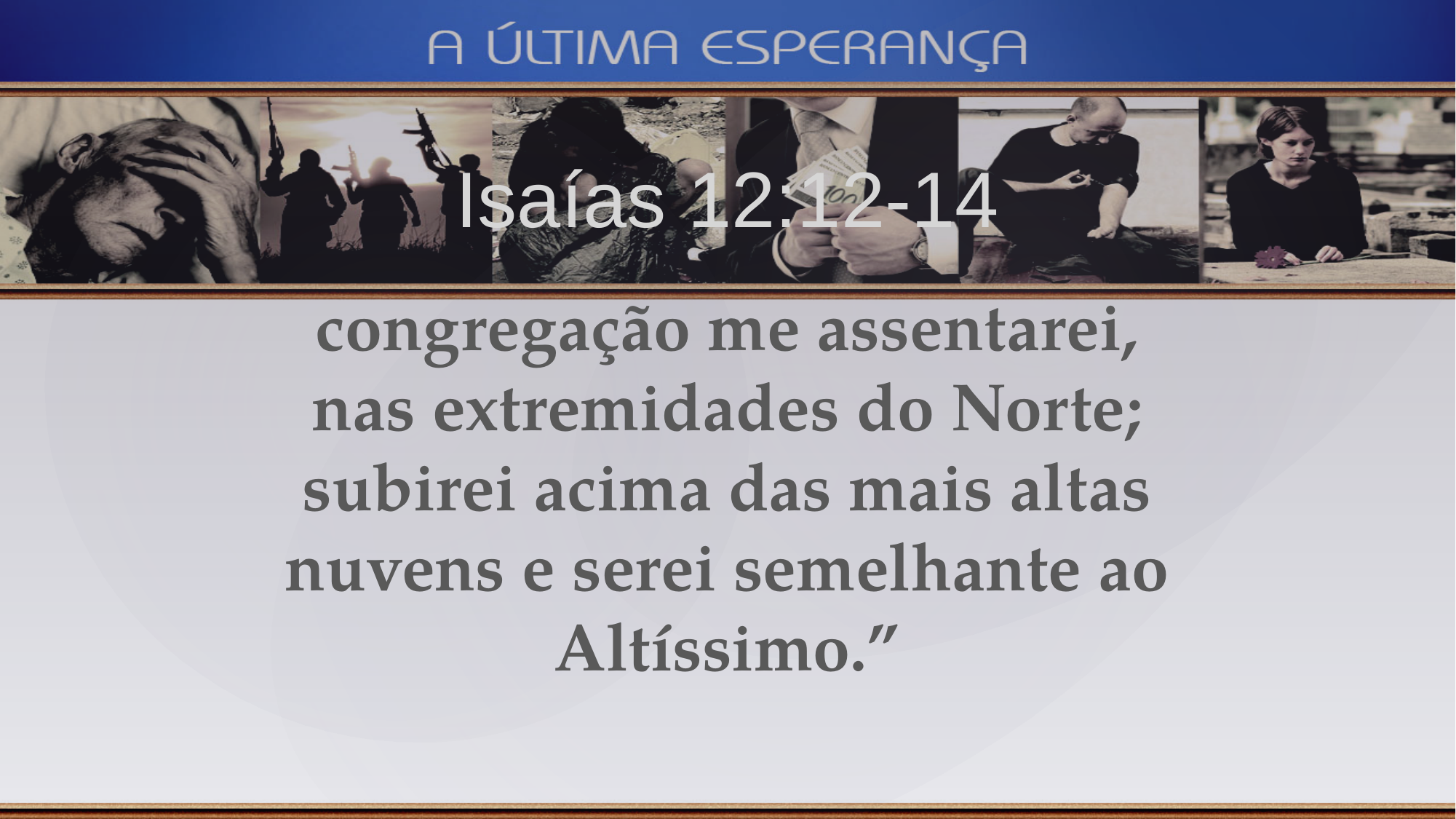

Isaías 12:12-14

congregação me assentarei, nas extremidades do Norte; subirei acima das mais altas nuvens e serei semelhante ao Altíssimo.”